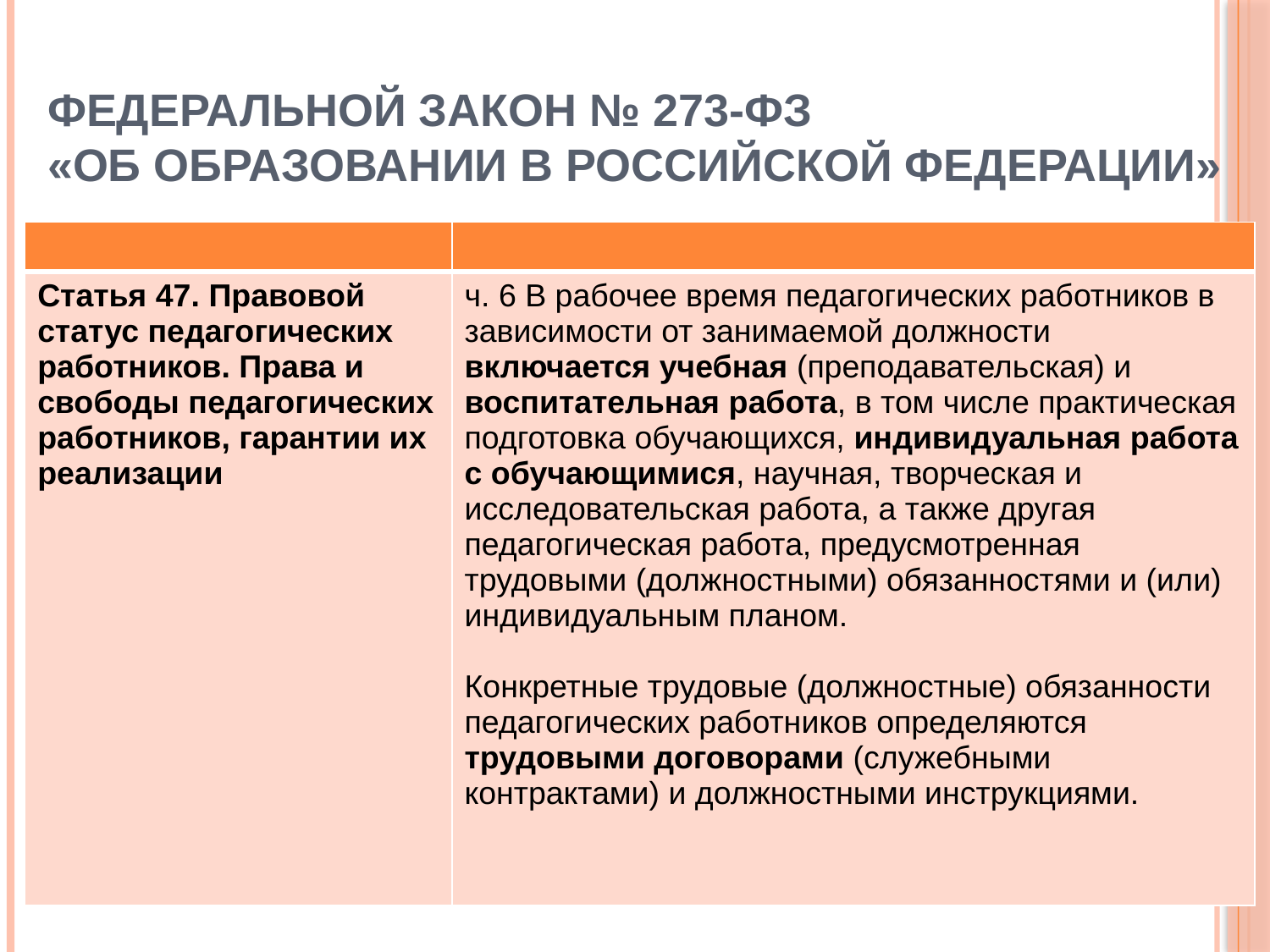

# Федеральной закон № 273-ФЗ «Об образовании в Российской Федерации»
|  |  |
| --- | --- |
| Статья 47. Правовой статус педагогических работников. Права и свободы педагогических работников, гарантии их реализации | ч. 6 В рабочее время педагогических работников в зависимости от занимаемой должности включается учебная (преподавательская) и воспитательная работа, в том числе практическая подготовка обучающихся, индивидуальная работа с обучающимися, научная, творческая и исследовательская работа, а также другая педагогическая работа, предусмотренная трудовыми (должностными) обязанностями и (или) индивидуальным планом. Конкретные трудовые (должностные) обязанности педагогических работников определяются трудовыми договорами (служебными контрактами) и должностными инструкциями. |